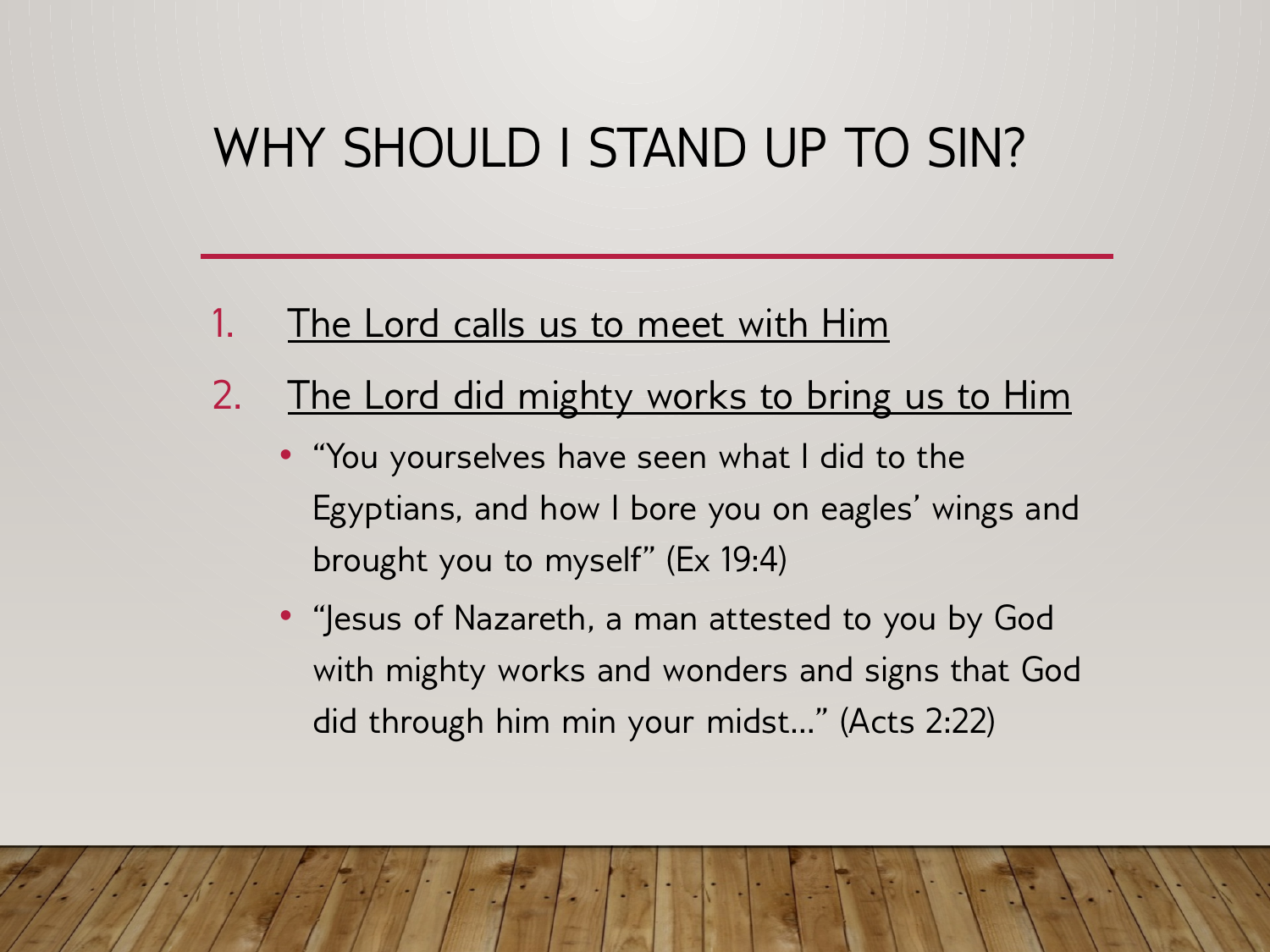

# Why Should I Stand Up to Sin?
The Lord calls us to meet with Him
The Lord did mighty works to bring us to Him
“You yourselves have seen what I did to the Egyptians, and how I bore you on eagles’ wings and brought you to myself” (Ex 19:4)
“Jesus of Nazareth, a man attested to you by God with mighty works and wonders and signs that God did through him min your midst…” (Acts 2:22)